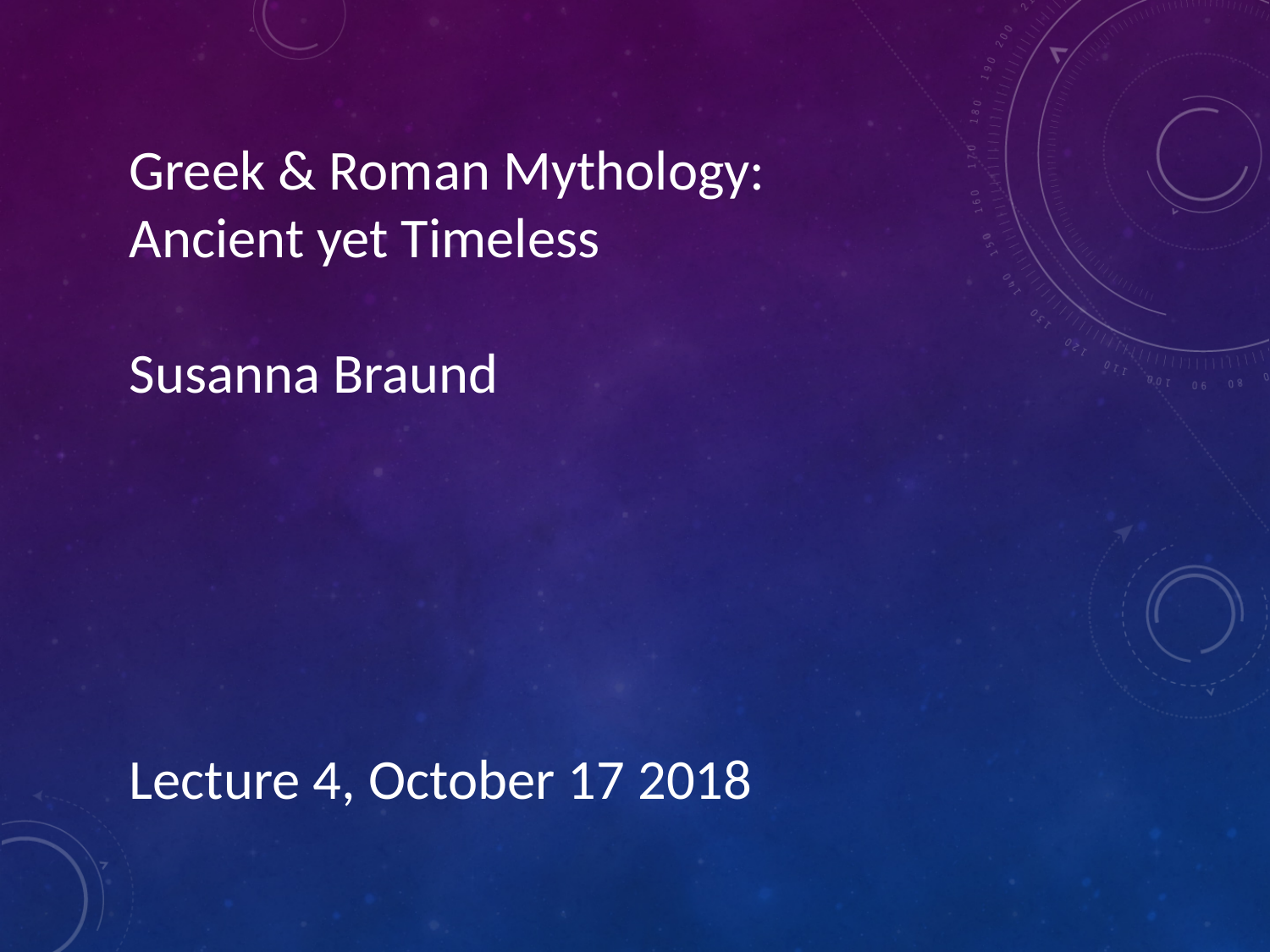

Greek & Roman Mythology:
Ancient yet Timeless

Susanna Braund

Lecture 4, October 17 2018